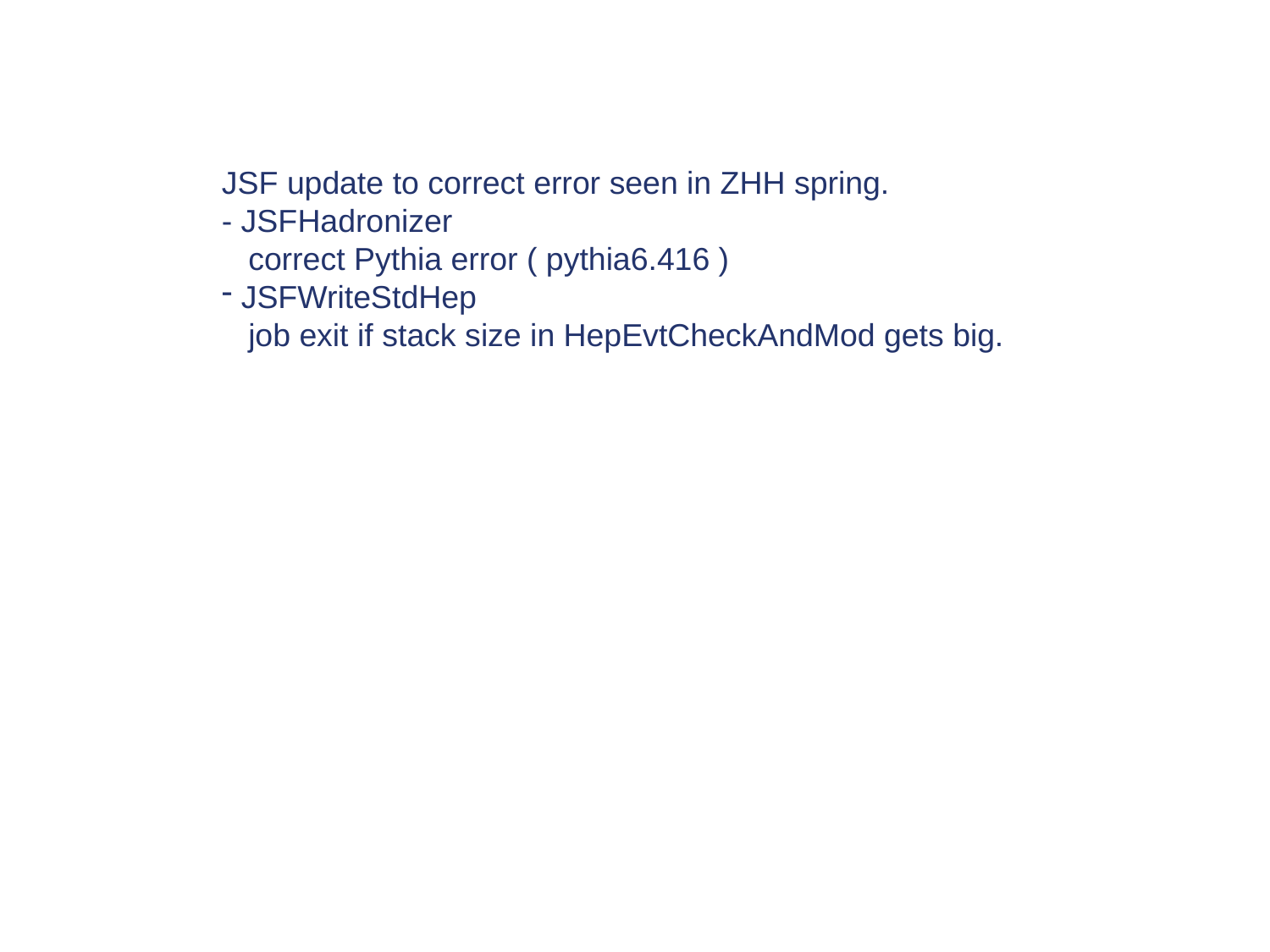

JSF update to correct error seen in ZHH spring.
- JSFHadronizer
   correct Pythia error ( pythia6.416 )
 JSFWriteStdHep
   job exit if stack size in HepEvtCheckAndMod gets big.